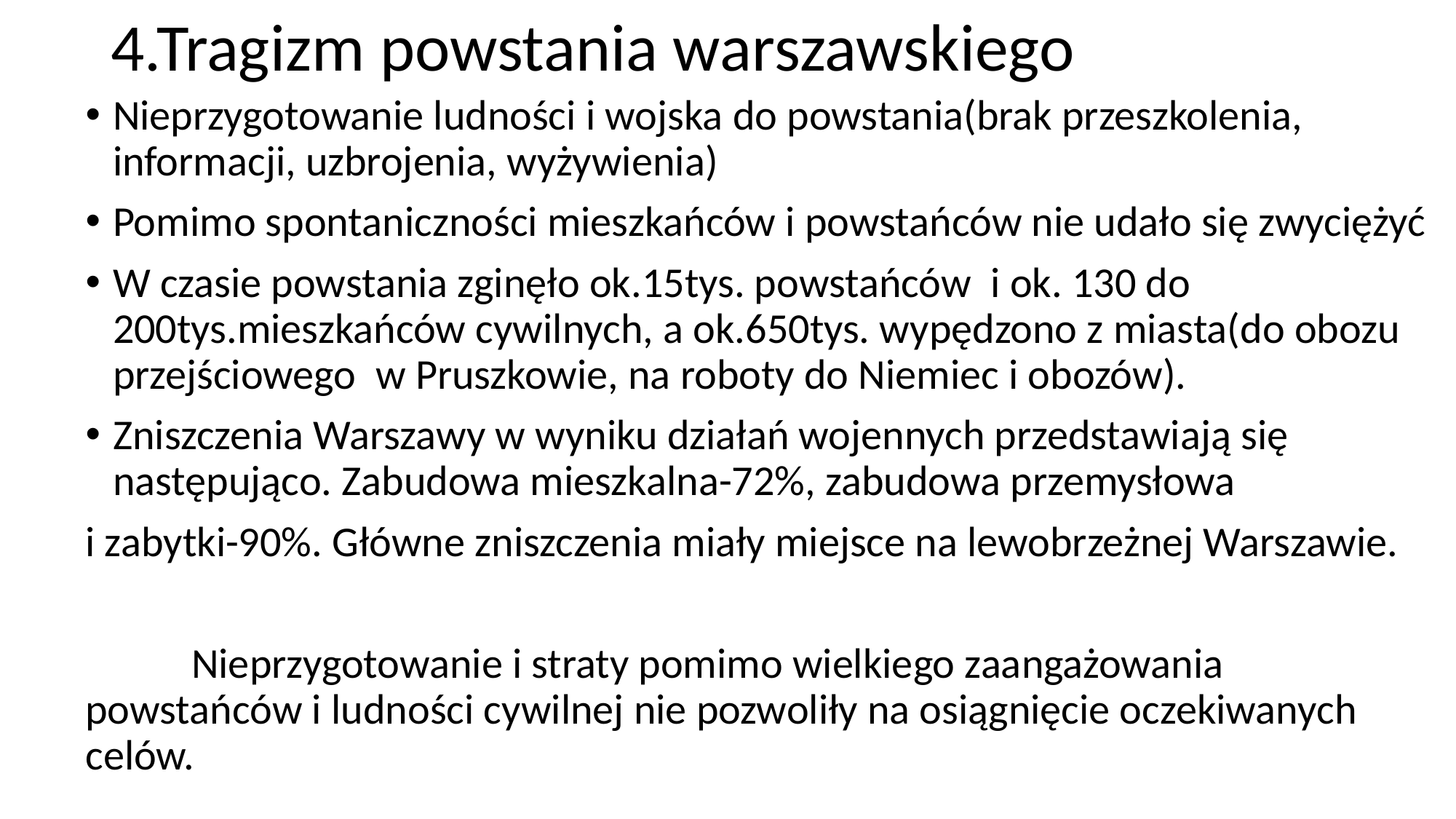

# 4.Tragizm powstania warszawskiego
Nieprzygotowanie ludności i wojska do powstania(brak przeszkolenia, informacji, uzbrojenia, wyżywienia)
Pomimo spontaniczności mieszkańców i powstańców nie udało się zwyciężyć
W czasie powstania zginęło ok.15tys. powstańców  i ok. 130 do 200tys.mieszkańców cywilnych, a ok.650tys. wypędzono z miasta(do obozu przejściowego  w Pruszkowie, na roboty do Niemiec i obozów).
Zniszczenia Warszawy w wyniku działań wojennych przedstawiają się następująco. Zabudowa mieszkalna-72%, zabudowa przemysłowa
i zabytki-90%. Główne zniszczenia miały miejsce na lewobrzeżnej Warszawie.

           Nieprzygotowanie i straty pomimo wielkiego zaangażowania powstańców i ludności cywilnej nie pozwoliły na osiągnięcie oczekiwanych celów.